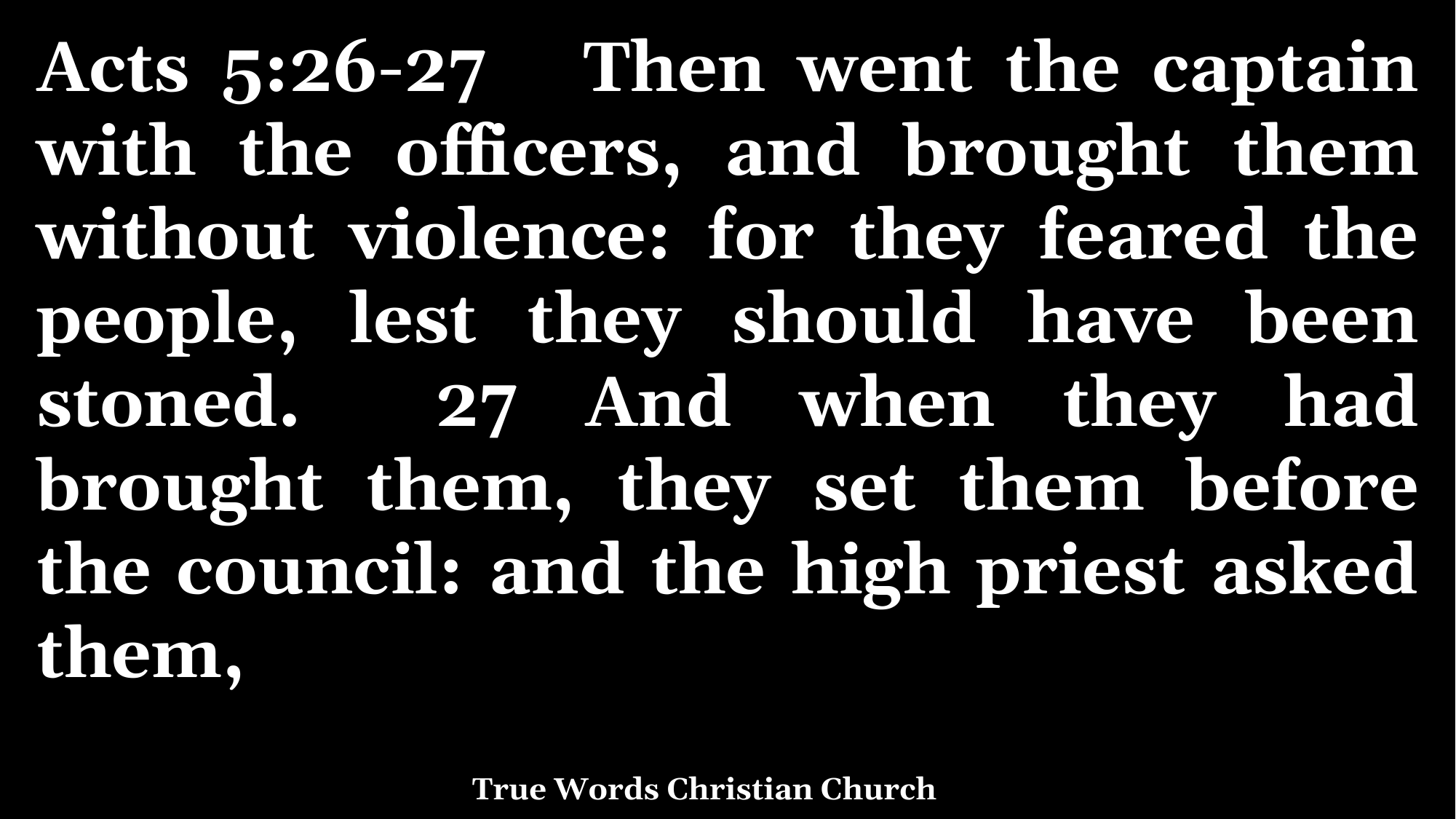

Acts 5:26-27   Then went the captain with the officers, and brought them without violence: for they feared the people, lest they should have been stoned.  27 And when they had brought them, they set them before the council: and the high priest asked them,
True Words Christian Church